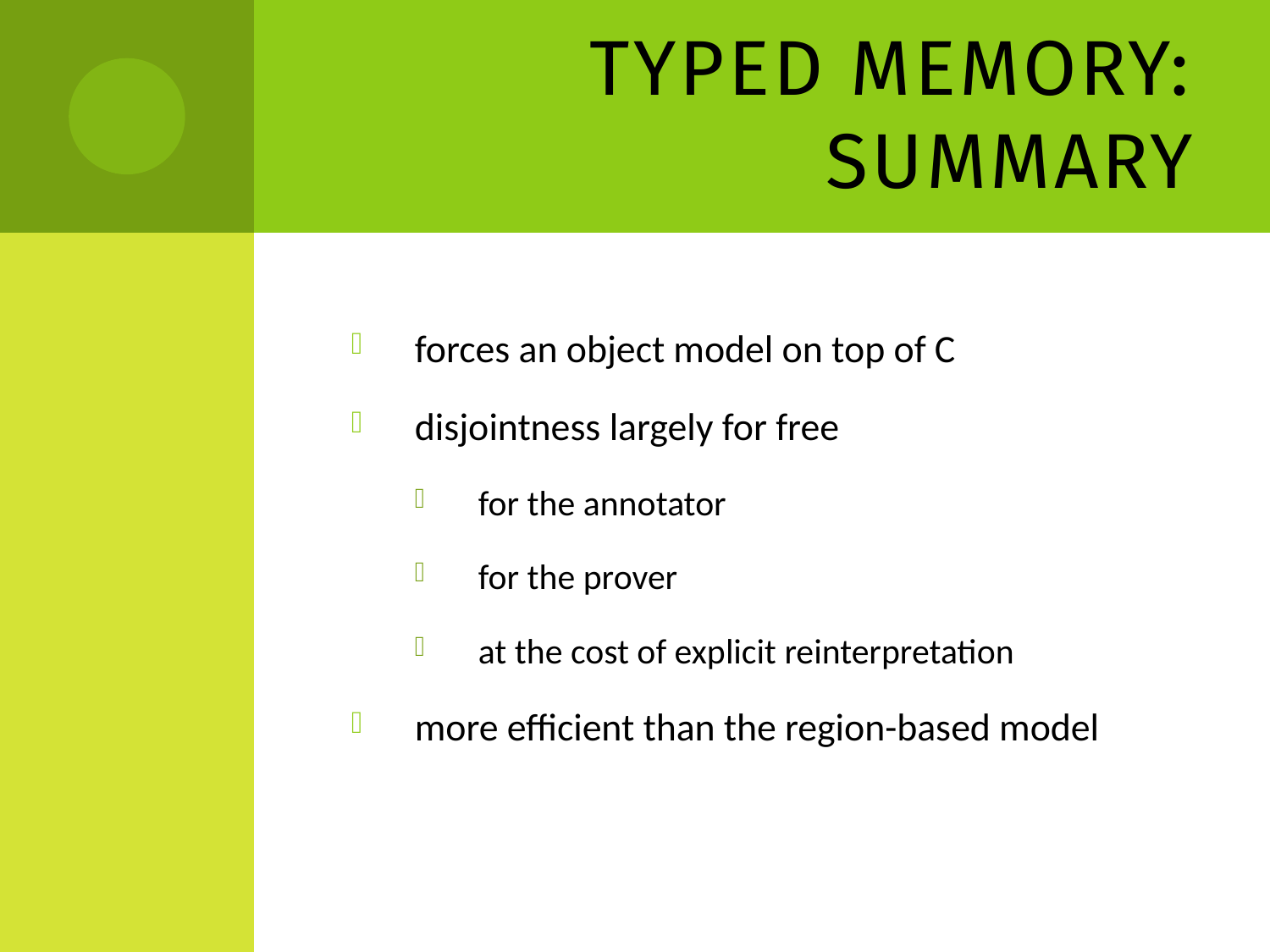

# Typed memory: summary
forces an object model on top of C
disjointness largely for free
for the annotator
for the prover
at the cost of explicit reinterpretation
more efficient than the region-based model